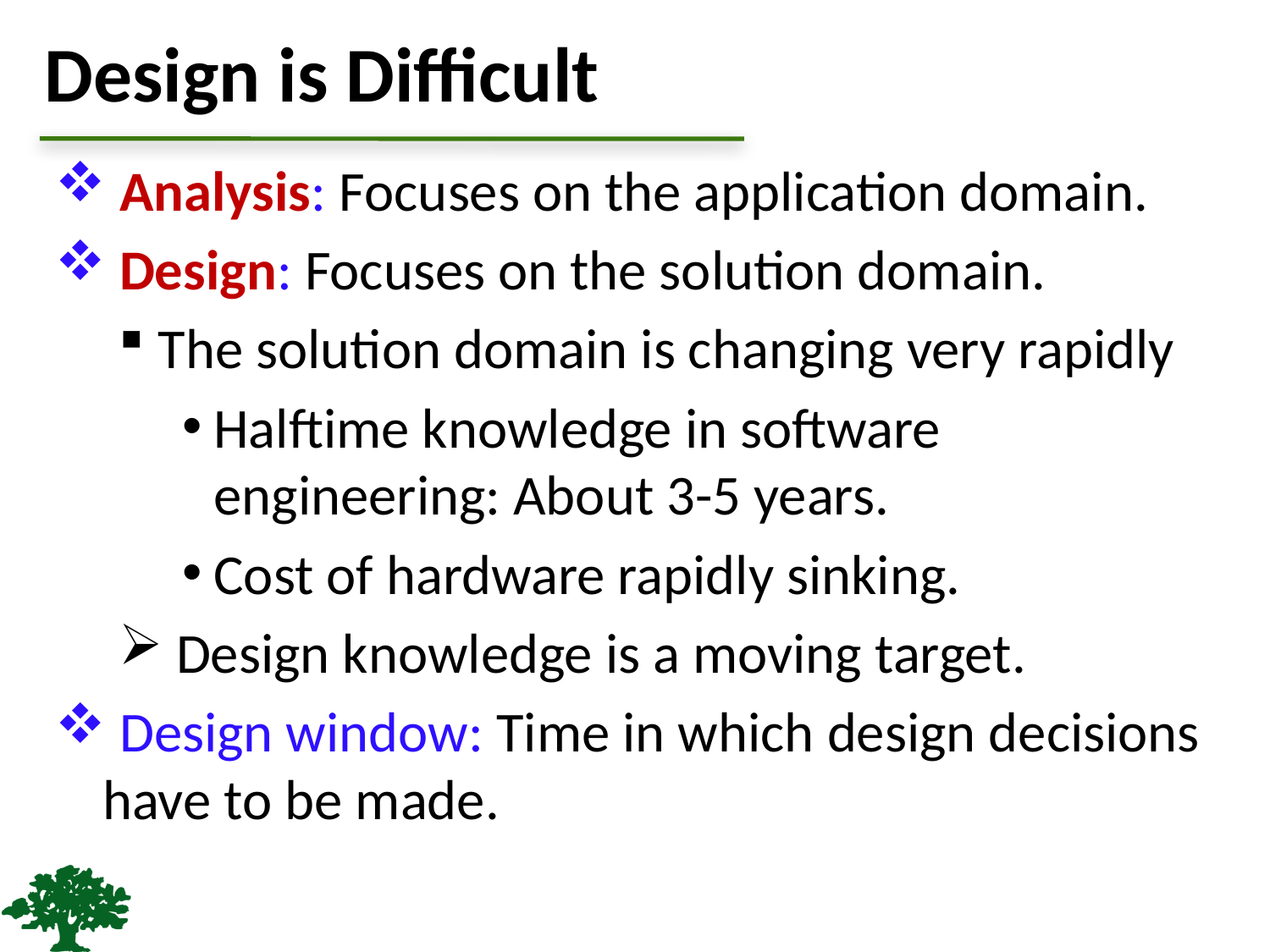

# Design is Difficult
 Analysis: Focuses on the application domain.
 Design: Focuses on the solution domain.
The solution domain is changing very rapidly
Halftime knowledge in software engineering: About 3-5 years.
Cost of hardware rapidly sinking.
 Design knowledge is a moving target.
 Design window: Time in which design decisions have to be made.